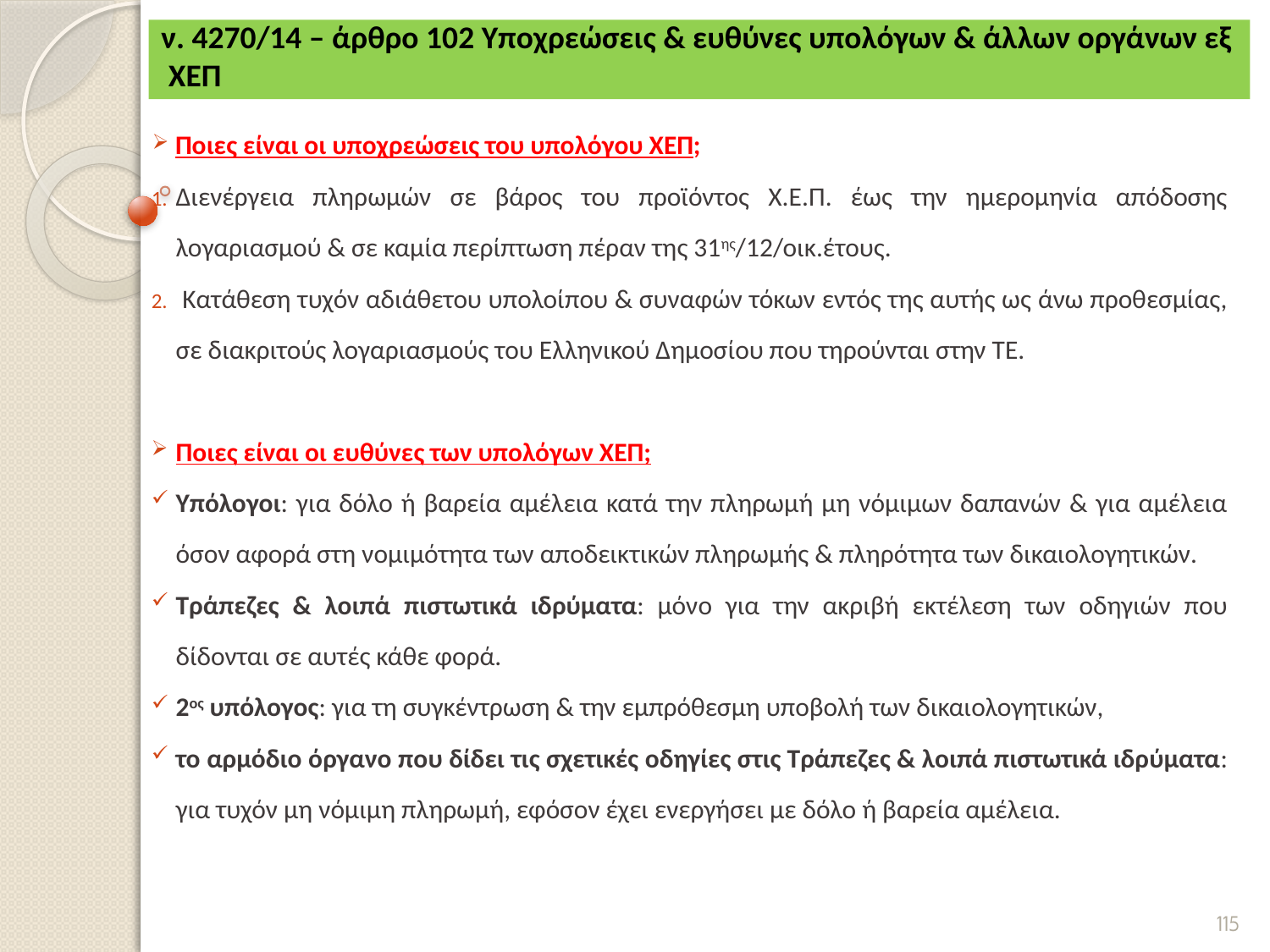

# ν. 4270/14 – άρθρο 102 Υποχρεώσεις & ευθύνες υπολόγων & άλλων οργάνων εξ  ΧΕΠ
 Ποιες είναι οι υποχρεώσεις του υπολόγου ΧΕΠ;
Διενέργεια πληρωμών σε βάρος του προϊόντος Χ.Ε.Π. έως την ημερομηνία απόδοσης λογαριασμού & σε καμία περίπτωση πέραν της 31ης/12/οικ.έτους.
 Κατάθεση τυχόν αδιάθετου υπολοίπου & συναφών τόκων εντός της αυτής ως άνω προθεσμίας, σε διακριτούς λογαριασμούς του Ελληνικού Δημοσίου που τηρούνται στην ΤΕ.

Ποιες είναι οι ευθύνες των υπολόγων ΧΕΠ;
Υπόλογοι: για δόλο ή βαρεία αμέλεια κατά την πληρωμή μη νόμιμων δαπανών & για αμέλεια όσον αφορά στη νομιμότητα των αποδεικτικών πληρωμής & πληρότητα των δικαιολογητικών.
Τράπεζες & λοιπά πιστωτικά ιδρύματα: μόνο για την ακριβή εκτέλεση των οδηγιών που δίδονται σε αυτές κάθε φορά.
2ος υπόλογος: για τη συγκέντρωση & την εμπρόθεσμη υποβολή των δικαιολογητικών,
το αρμόδιο όργανο που δίδει τις σχετικές οδηγίες στις Τράπεζες & λοιπά πιστωτικά ιδρύματα: για τυχόν μη νόμιμη πληρωμή, εφόσον έχει ενεργήσει με δόλο ή βαρεία αμέλεια.
115